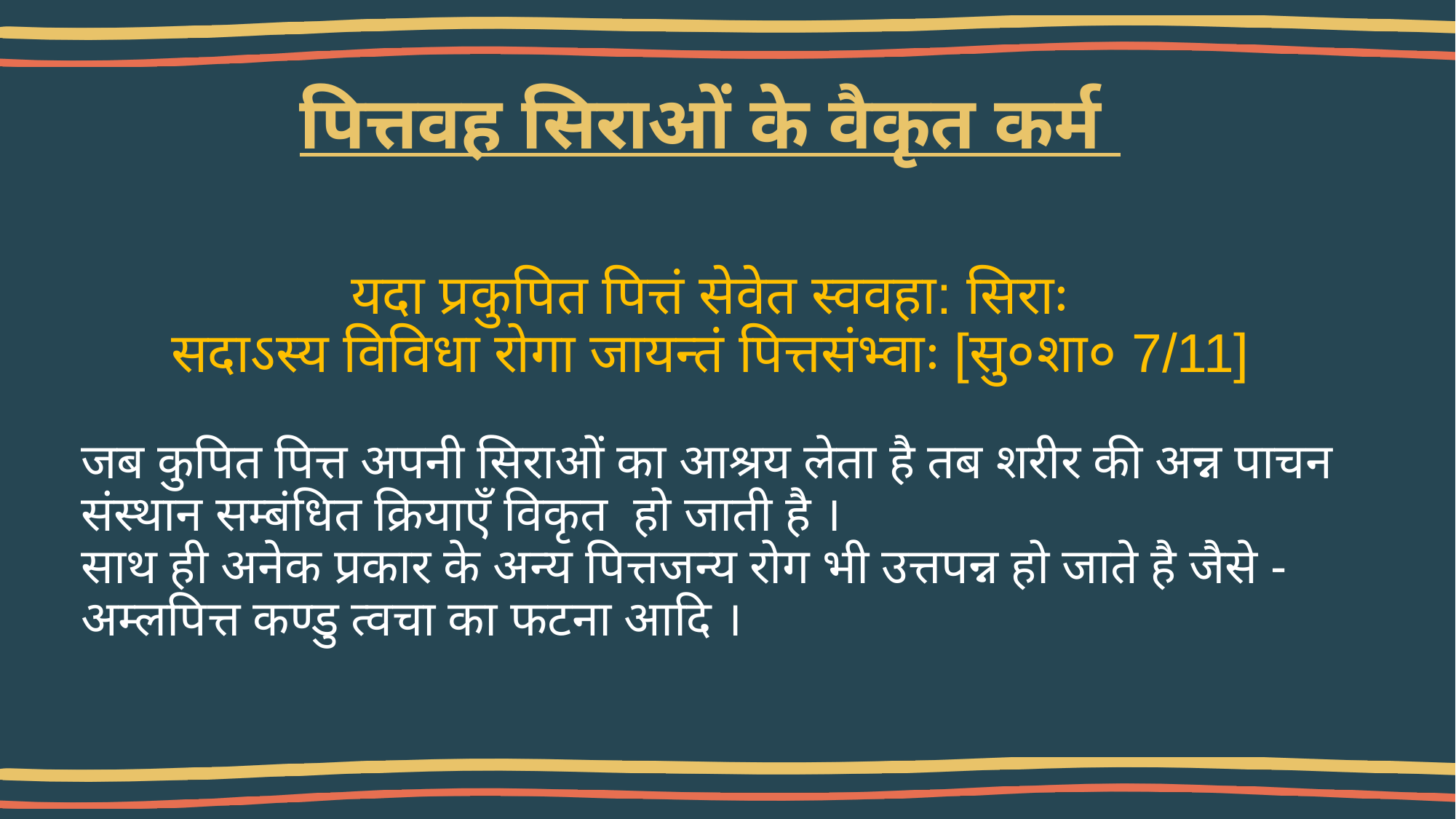

# पित्तवह सिराओं के वैकृत कर्म
यदा प्रकुपित पित्तं सेवेत स्ववहा: सिराः
सदाऽस्य विविधा रोगा जायन्तं पित्तसंभ्वाः [सु०शा० 7/11]

जब कुपित पित्त अपनी सिराओं का आश्रय लेता है तब शरीर की अन्न पाचन संस्थान सम्बंधित क्रियाएँ विकृत  हो जाती है ।
साथ ही अनेक प्रकार के अन्य पित्तजन्य रोग भी उत्तपन्न हो जाते है जैसे - अम्लपित्त कण्डु त्वचा का फटना आदि ।